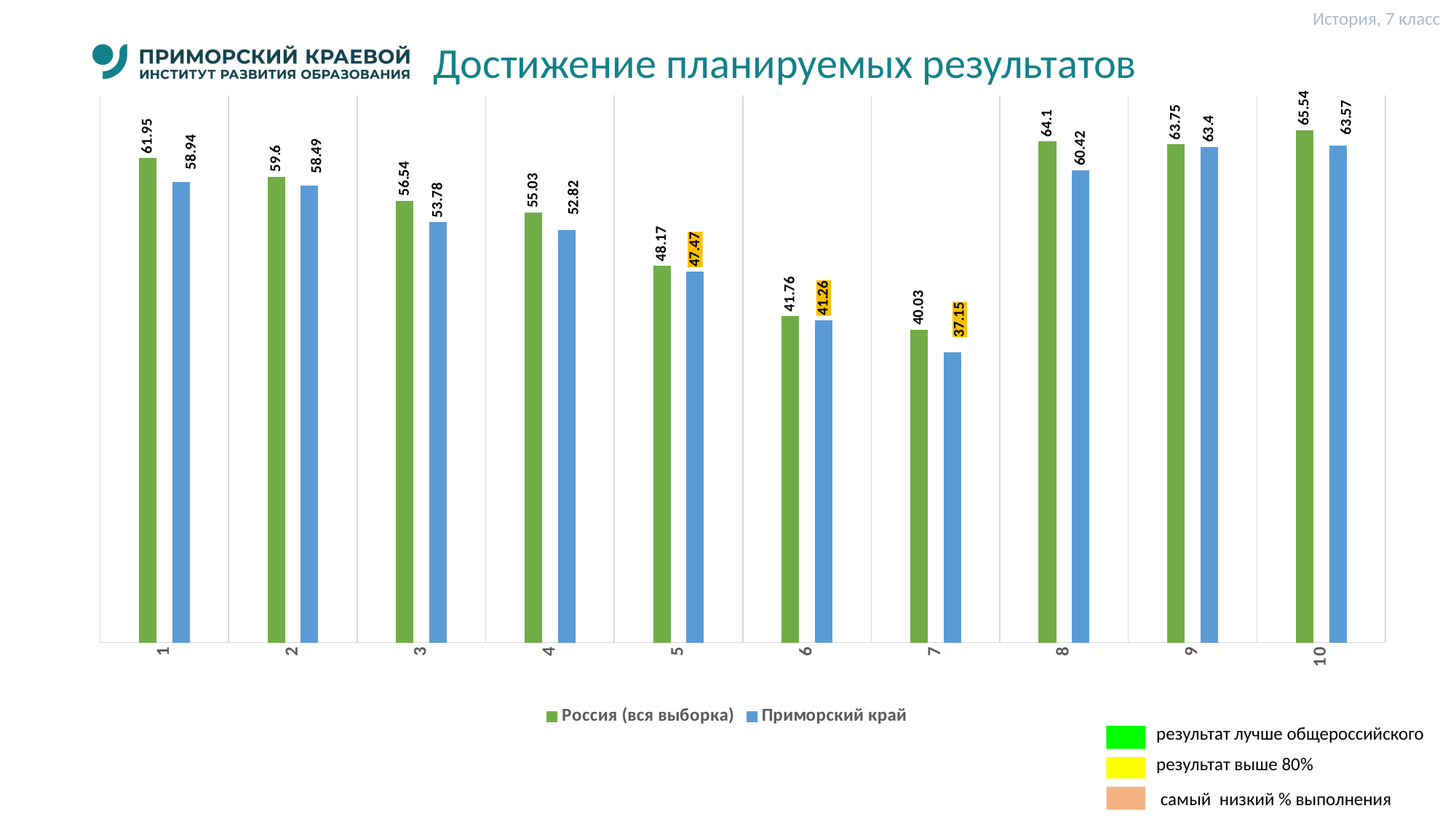

История, 7 класс
# Достижение планируемых результатов

### Chart

| Category | Россия (вся выборка) | Приморский край |
|---|---|---|
| 1 | 61.95 | 58.94 |
| 2 | 59.6 | 58.49 |
| 3 | 56.54 | 53.78 |
| 4 | 55.03 | 52.82 |
| 5 | 48.17 | 47.47 |
| 6 | 41.76 | 41.26 |
| 7 | 40.03 | 37.15 |
| 8 | 64.1 | 60.42 |
| 9 | 63.75 | 63.4 |
| 10 | 65.54 | 63.57 |
результат лучше общероссийского

результат выше 80%

 самый  низкий % выполнения